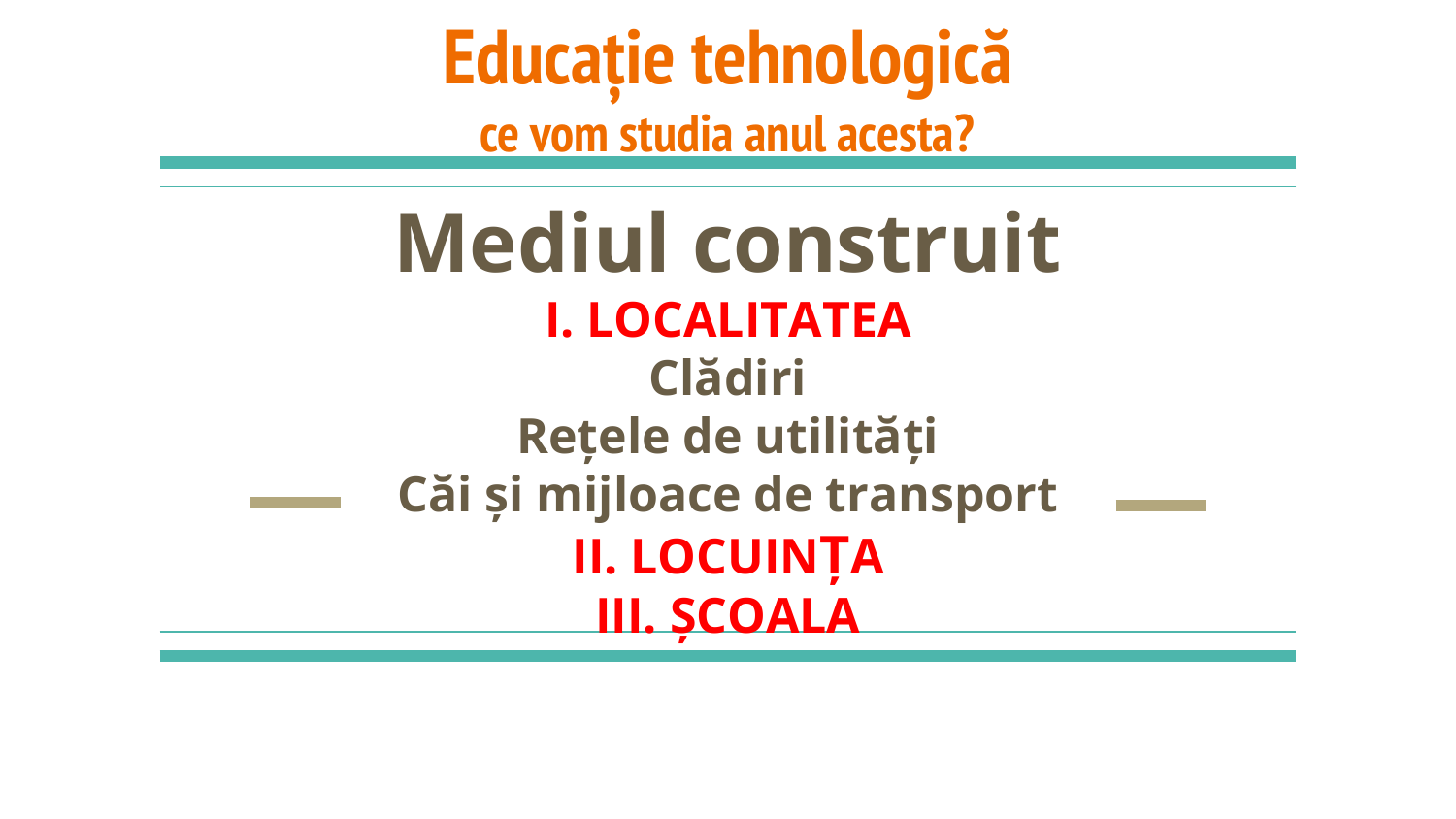

# Educație tehnologică
ce vom studia anul acesta?
Mediul construit
I. LOCALITATEA
Clădiri
Rețele de utilități
Căi și mijloace de transport
II. LOCUINȚA
III. ȘCOALA